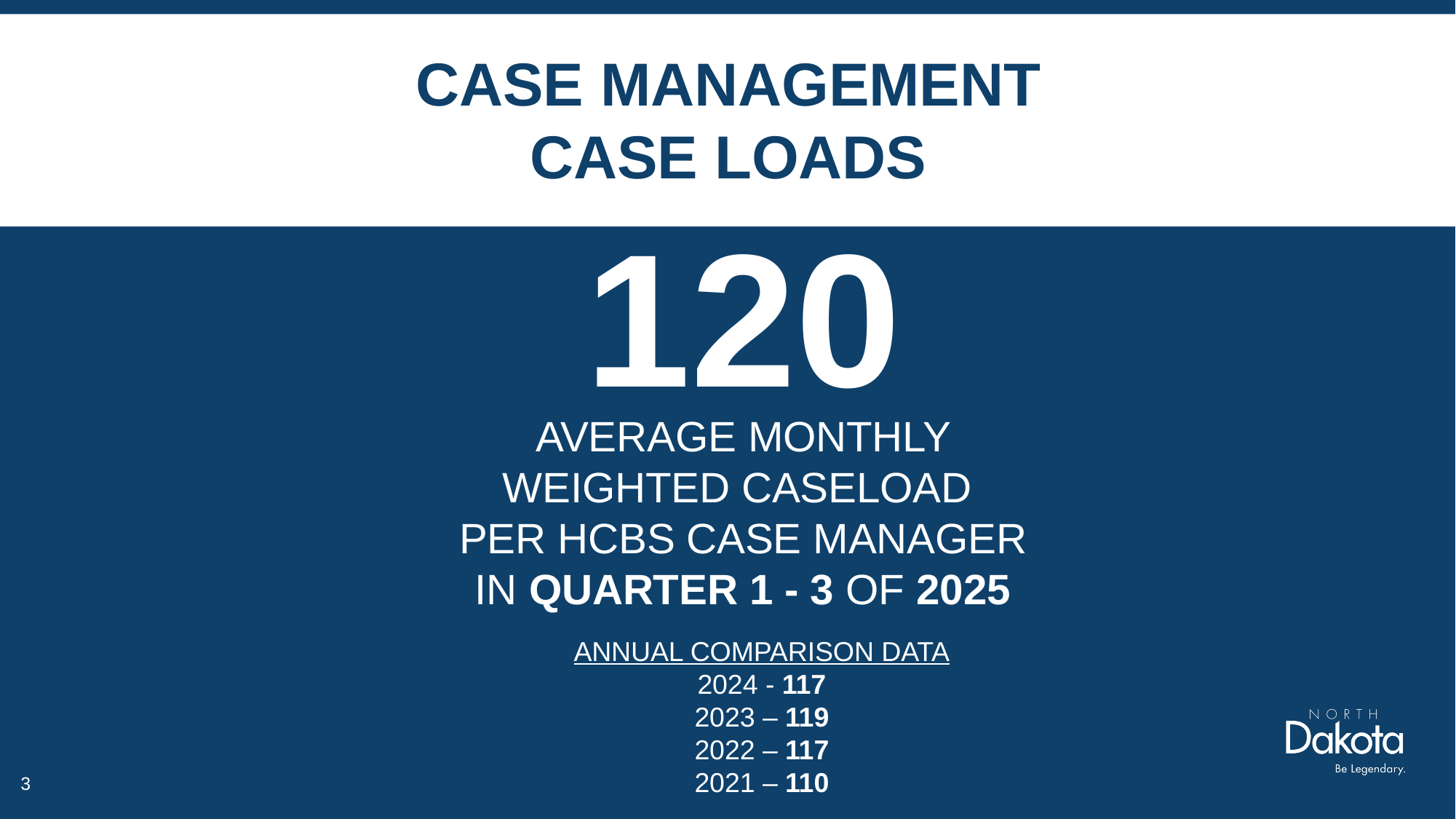

# CASE MANAGEMENT CASE LOADS

120
AVERAGE MONTHLY WEIGHTED CASELOAD
PER HCBS CASE MANAGER IN QUARTER 1 - 3 OF 2025
ANNUAL COMPARISON DATA
2024 - 117
2023 – 119
2022 – 117
2021 – 110

3